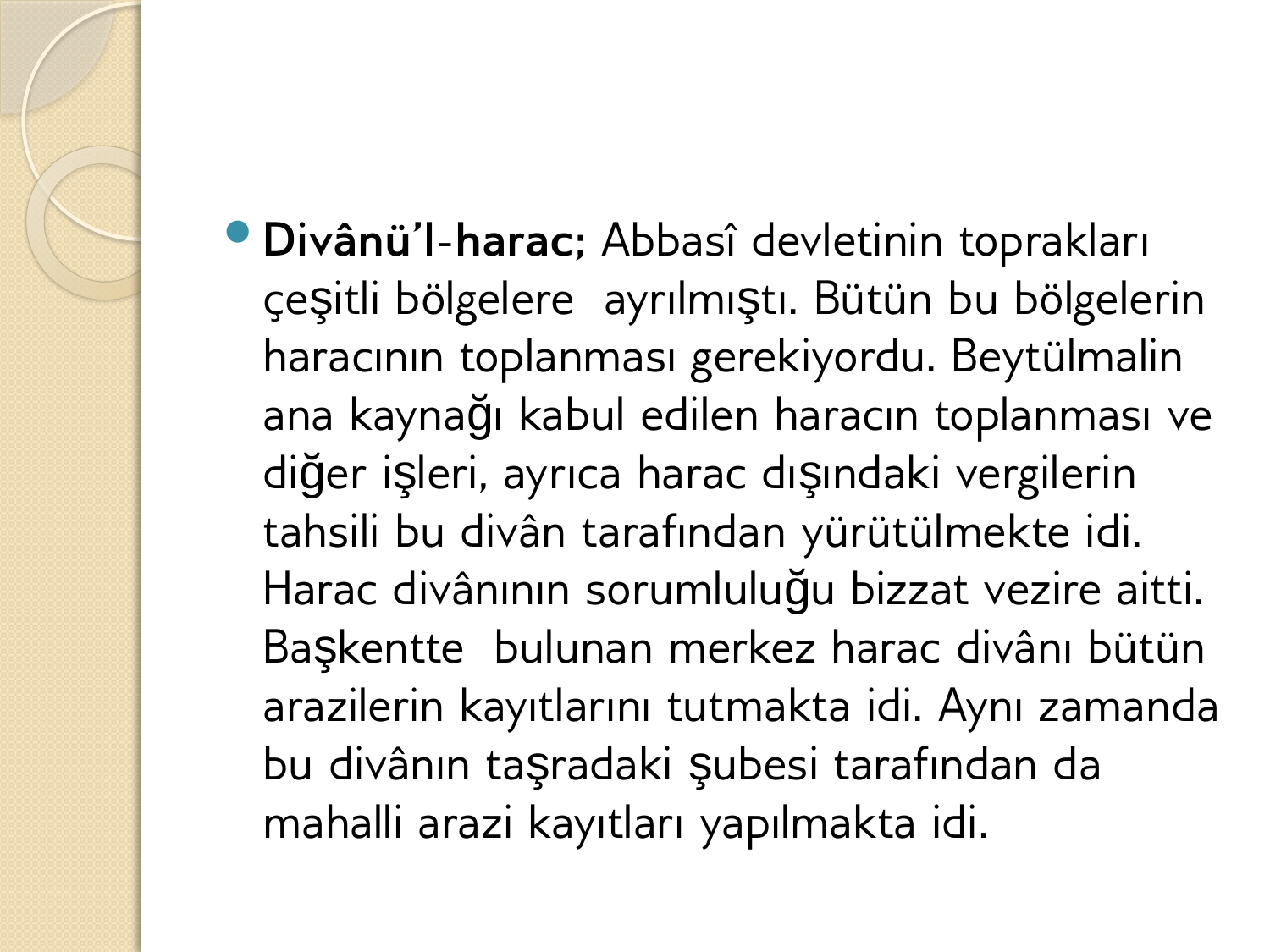

#
Divânü’l-harac; Abbasî devletinin toprakları çeşitli bölgelere  ayrılmıştı. Bütün bu bölgelerin haracının toplanması gerekiyordu. Beytülmalin ana kaynağı kabul edilen haracın toplanması ve diğer işleri, ayrıca harac dışındaki vergilerin tahsili bu divân tarafından yürütülmekte idi.  Harac divânının sorumluluğu bizzat vezire aitti.  Başkentte  bulunan merkez harac divânı bütün arazilerin kayıtlarını tutmakta idi. Aynı zamanda bu divânın taşradaki şubesi tarafından da mahalli arazi kayıtları yapılmakta idi.